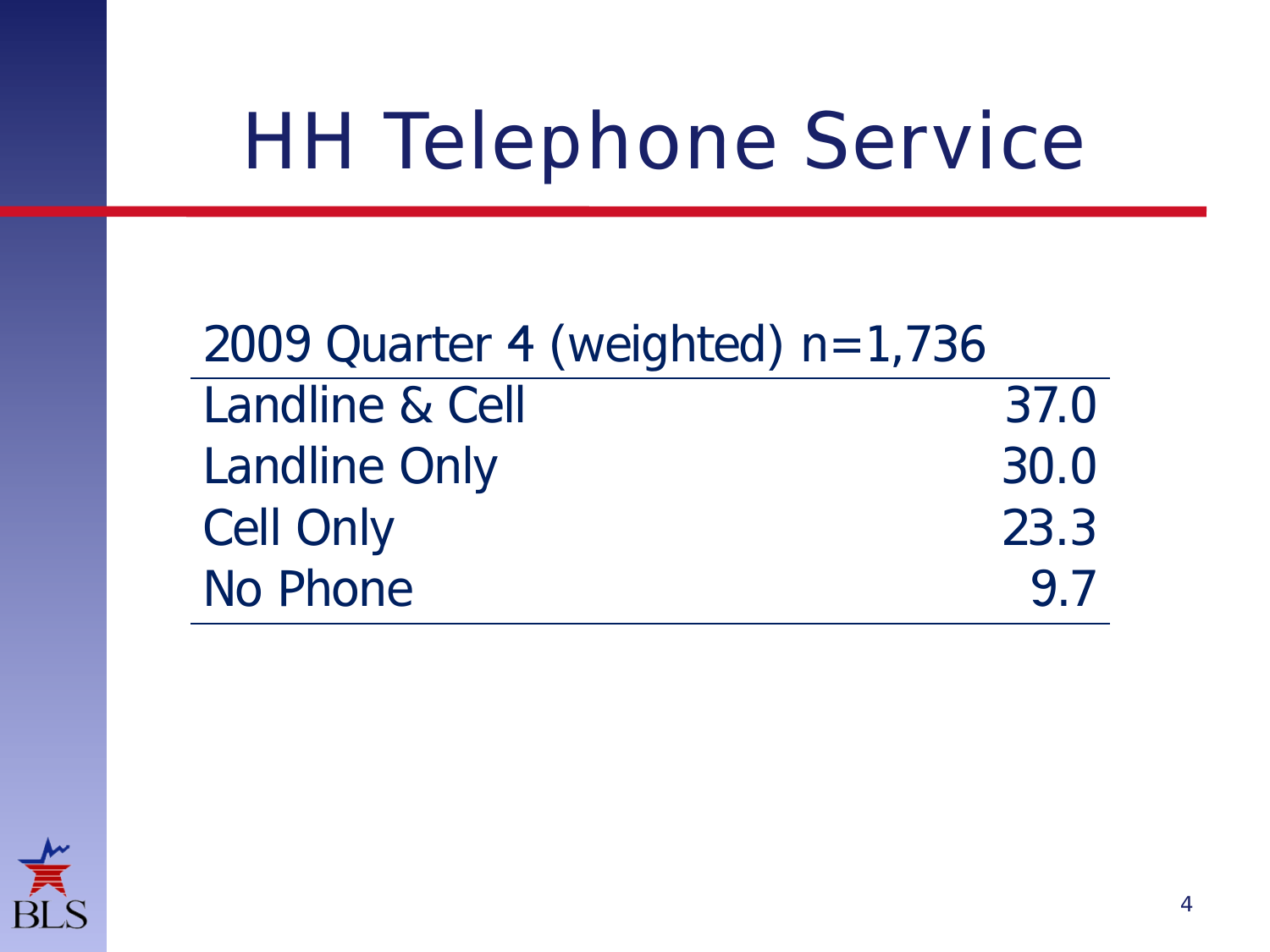

# HH Telephone Service
| 2009 Quarter 4 (weighted) n=1,736 |  |
| --- | --- |
| Landline & Cell | 37.0 |
| Landline Only | 30.0 |
| Cell Only | 23.3 |
| No Phone | 9.7 |
4